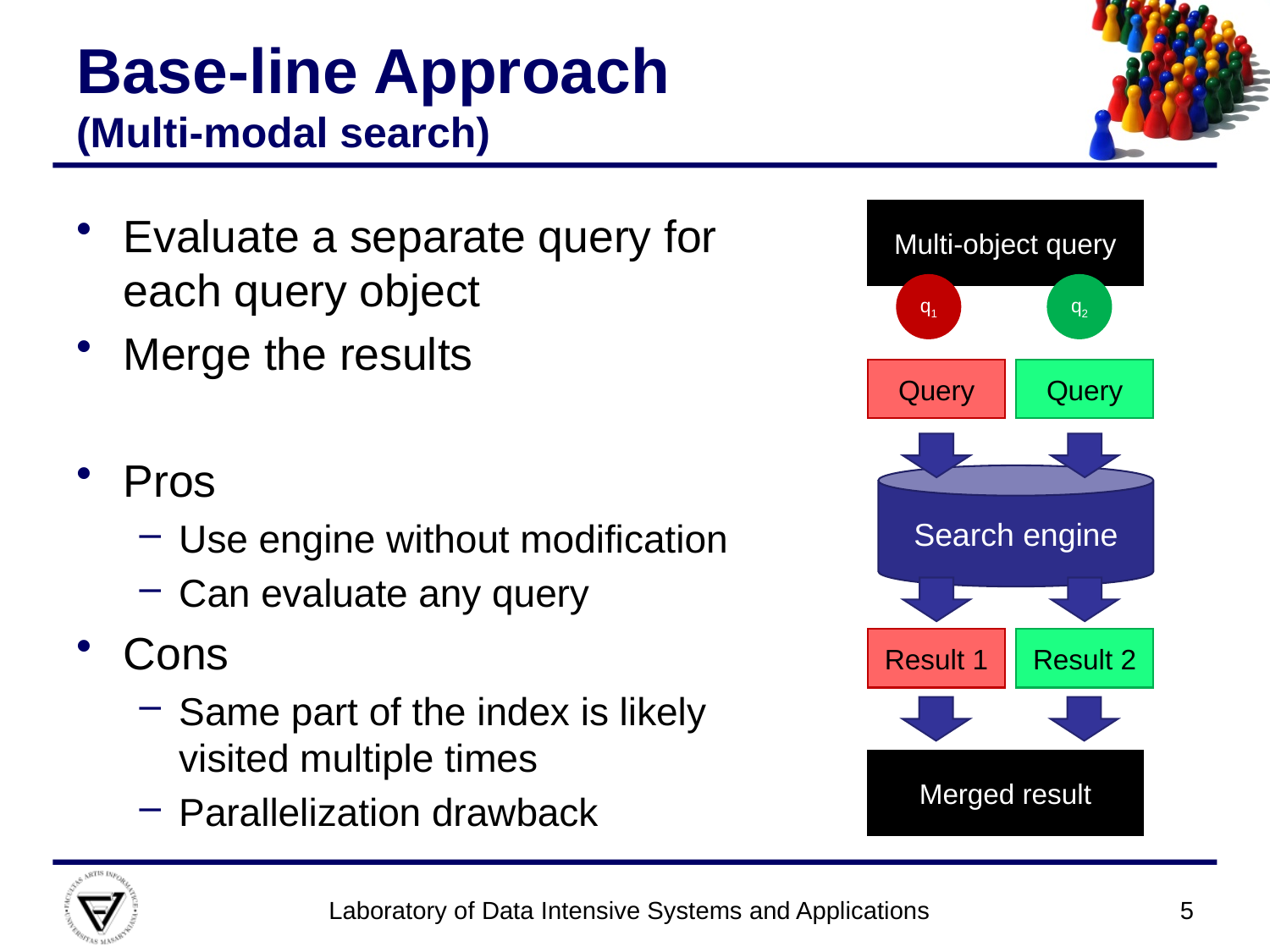

# Base-line Approach (Multi-modal search)
Evaluate a separate query for each query object
Merge the results

Pros
Use engine without modification
Can evaluate any query
Cons
Same part of the index is likely visited multiple times
Parallelization drawback
Multi-object query
q1
q2
Query
Query

Search engine

Result 1
Result 2

Merged result
Laboratory of Data Intensive Systems and Applications
5